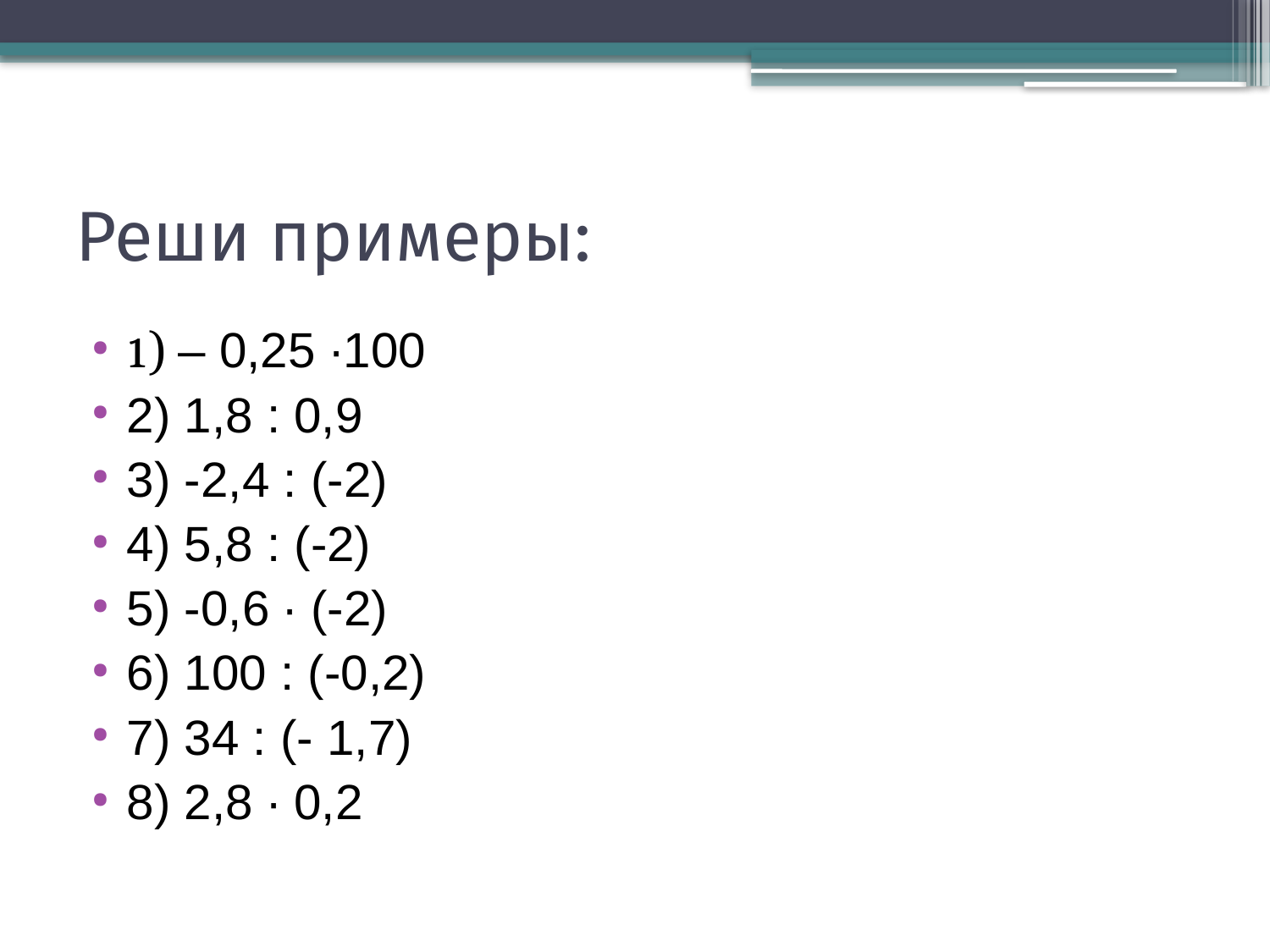

# Реши примеры:
1) – 0,25 ∙100
2) 1,8 : 0,9
3) -2,4 : (-2)
4) 5,8 : (-2)
5) -0,6 ∙ (-2)
6) 100 : (-0,2)
7) 34 : (- 1,7)
8) 2,8 ∙ 0,2